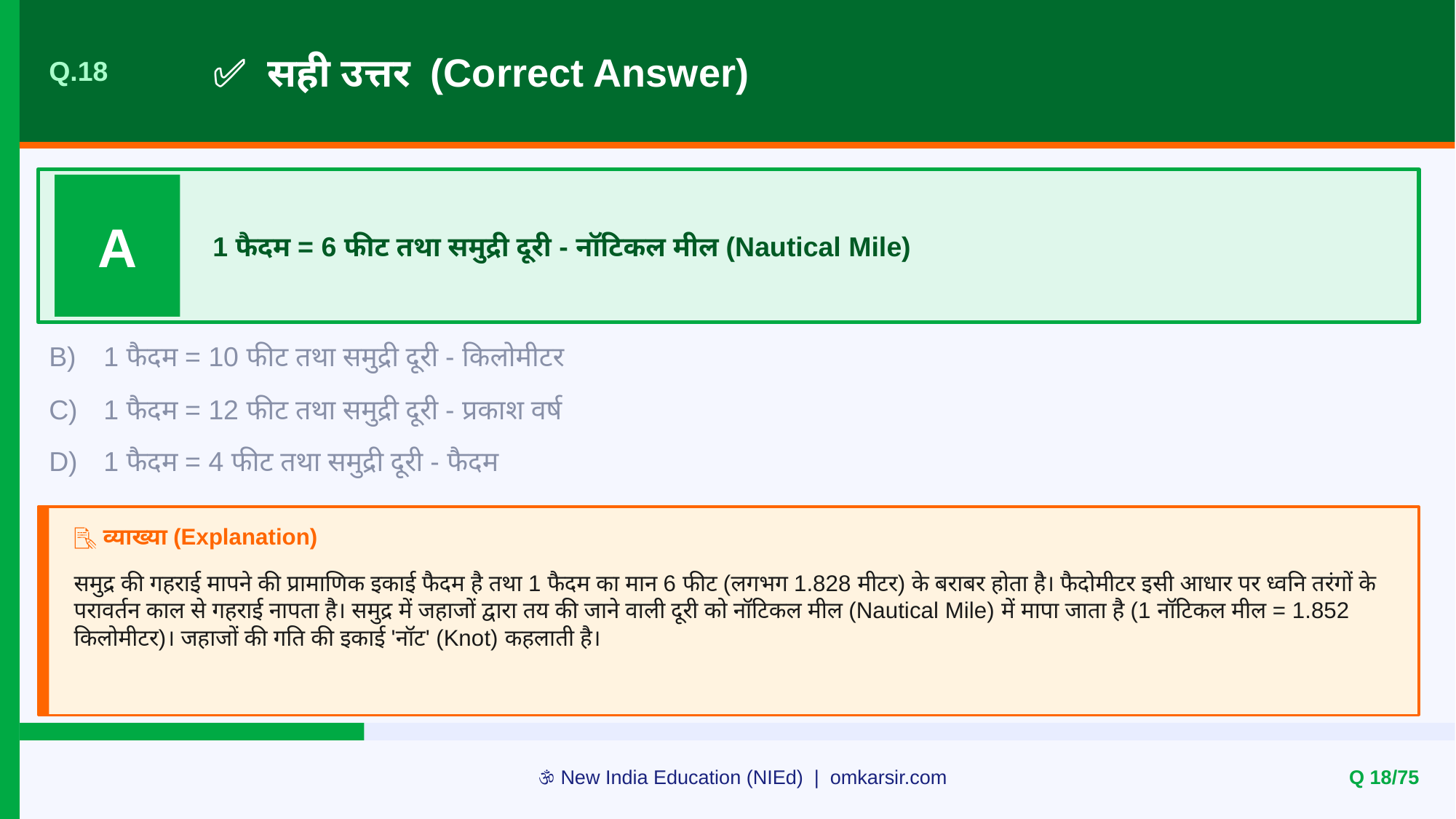

✅  सही उत्तर  (Correct Answer)
Q.18

A
1 फैदम = 6 फीट तथा समुद्री दूरी - नॉटिकल मील (Nautical Mile)
B)
1 फैदम = 10 फीट तथा समुद्री दूरी - किलोमीटर
C)
1 फैदम = 12 फीट तथा समुद्री दूरी - प्रकाश वर्ष
D)
1 फैदम = 4 फीट तथा समुद्री दूरी - फैदम

📝 व्याख्या (Explanation)
समुद्र की गहराई मापने की प्रामाणिक इकाई फैदम है तथा 1 फैदम का मान 6 फीट (लगभग 1.828 मीटर) के बराबर होता है। फैदोमीटर इसी आधार पर ध्वनि तरंगों के परावर्तन काल से गहराई नापता है। समुद्र में जहाजों द्वारा तय की जाने वाली दूरी को नॉटिकल मील (Nautical Mile) में मापा जाता है (1 नॉटिकल मील = 1.852 किलोमीटर)। जहाजों की गति की इकाई 'नॉट' (Knot) कहलाती है।

🕉️ New India Education (NIEd)  |  omkarsir.com
Q 18/75